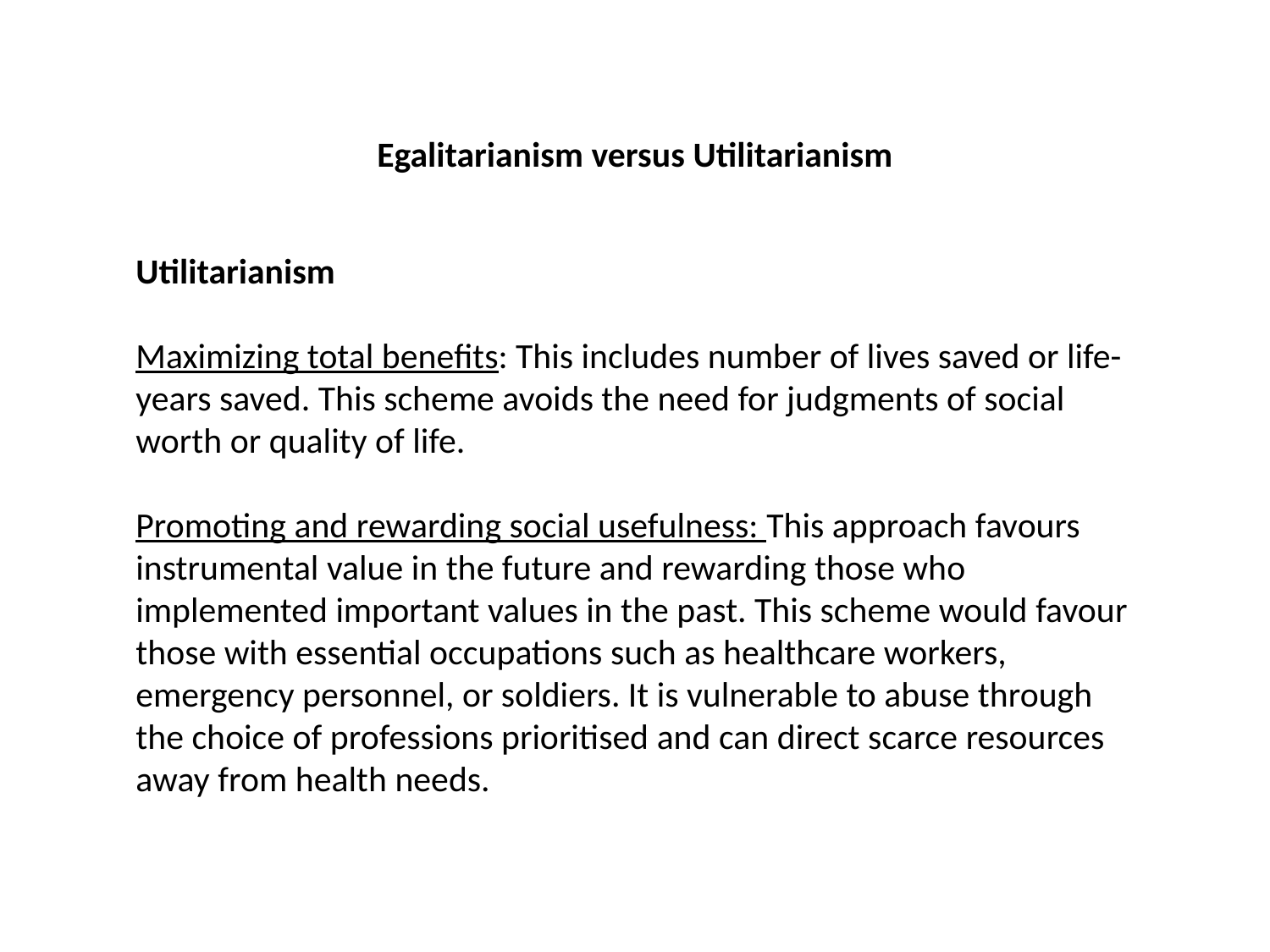

Egalitarianism versus Utilitarianism
Utilitarianism

Maximizing total benefits: This includes number of lives saved or life-years saved. This scheme avoids the need for judgments of social worth or quality of life.

Promoting and rewarding social usefulness: This approach favours instrumental value in the future and rewarding those who implemented important values in the past. This scheme would favour those with essential occupations such as healthcare workers, emergency personnel, or soldiers. It is vulnerable to abuse through the choice of professions prioritised and can direct scarce resources away from health needs.